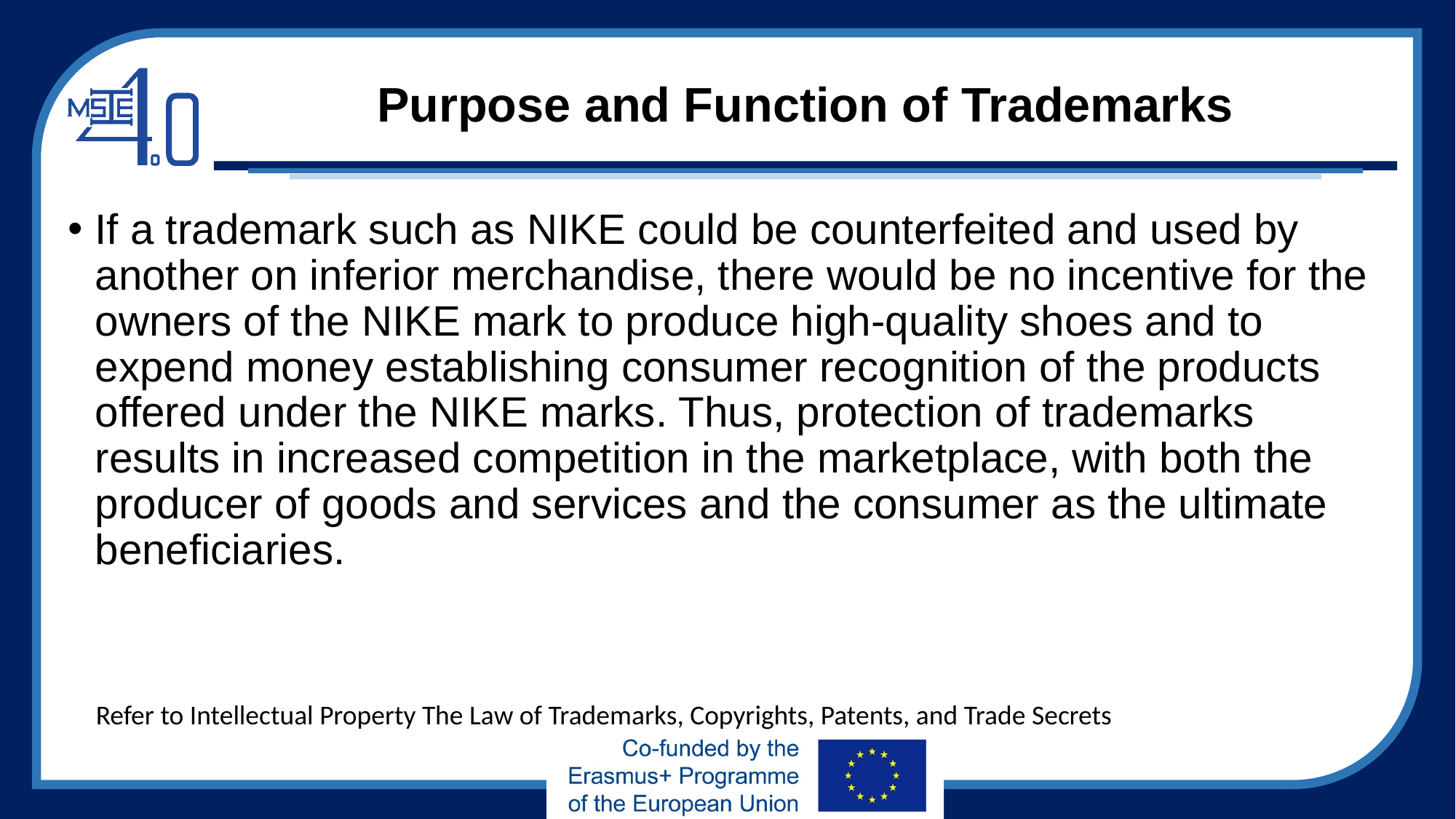

# Purpose and Function of Trademarks
If a trademark such as NIKE could be counterfeited and used by another on inferior merchandise, there would be no incentive for the owners of the NIKE mark to produce high-quality shoes and to expend money establishing consumer recognition of the products offered under the NIKE marks. Thus, protection of trademarks results in increased competition in the marketplace, with both the producer of goods and services and the consumer as the ultimate beneficiaries.
Refer to Intellectual Property The Law of Trademarks, Copyrights, Patents, and Trade Secrets